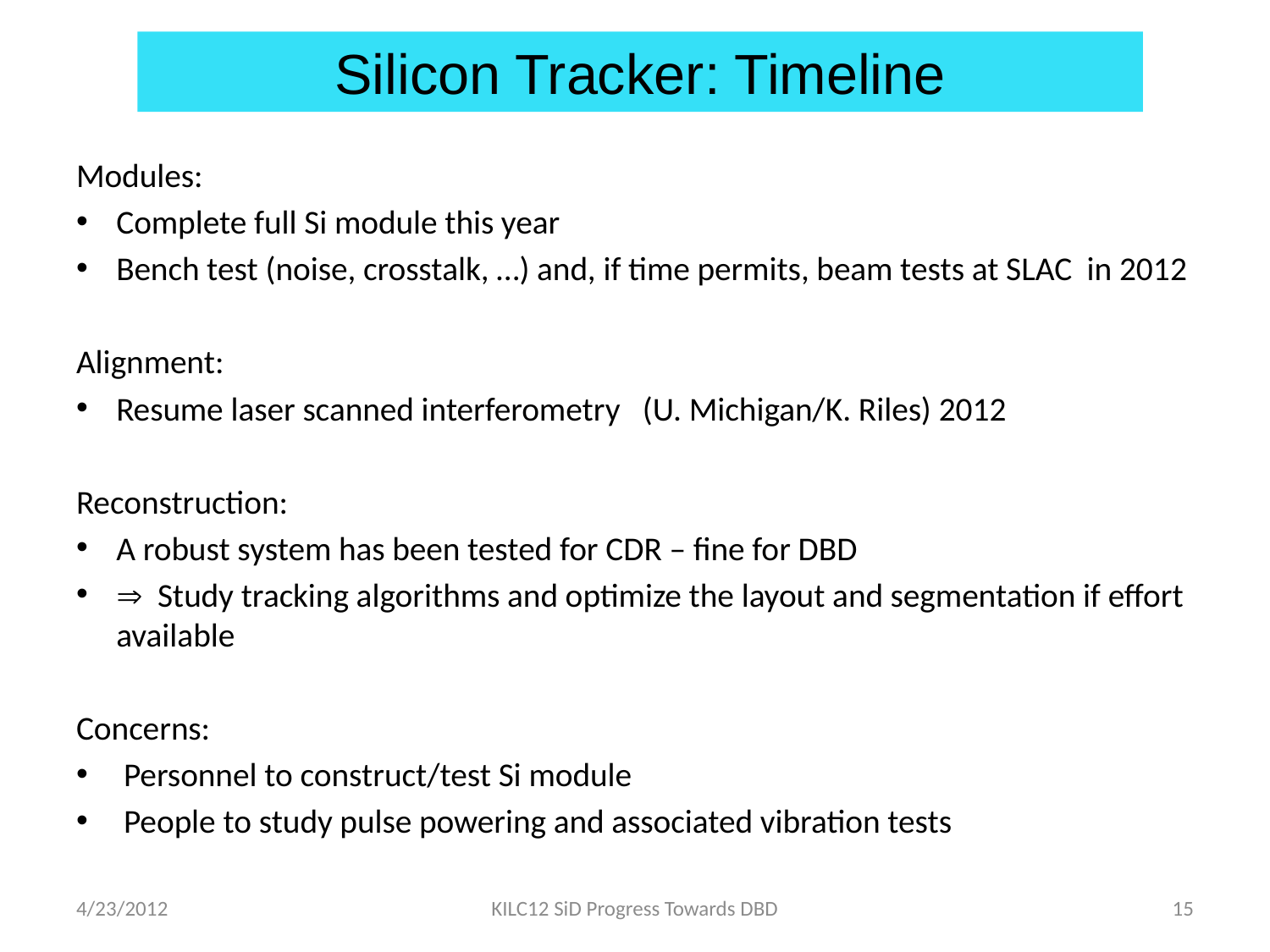

Silicon Tracker: Timeline
Modules:
Complete full Si module this year
Bench test (noise, crosstalk, …) and, if time permits, beam tests at SLAC  in 2012

Alignment:
Resume laser scanned interferometry   (U. Michigan/K. Riles) 2012

Reconstruction:
A robust system has been tested for CDR – fine for DBD
⇒  Study tracking algorithms and optimize the layout and segmentation if effort available

Concerns:
 Personnel to construct/test Si module
 People to study pulse powering and associated vibration tests

4/23/2012
KILC12 SiD Progress Towards DBD
15